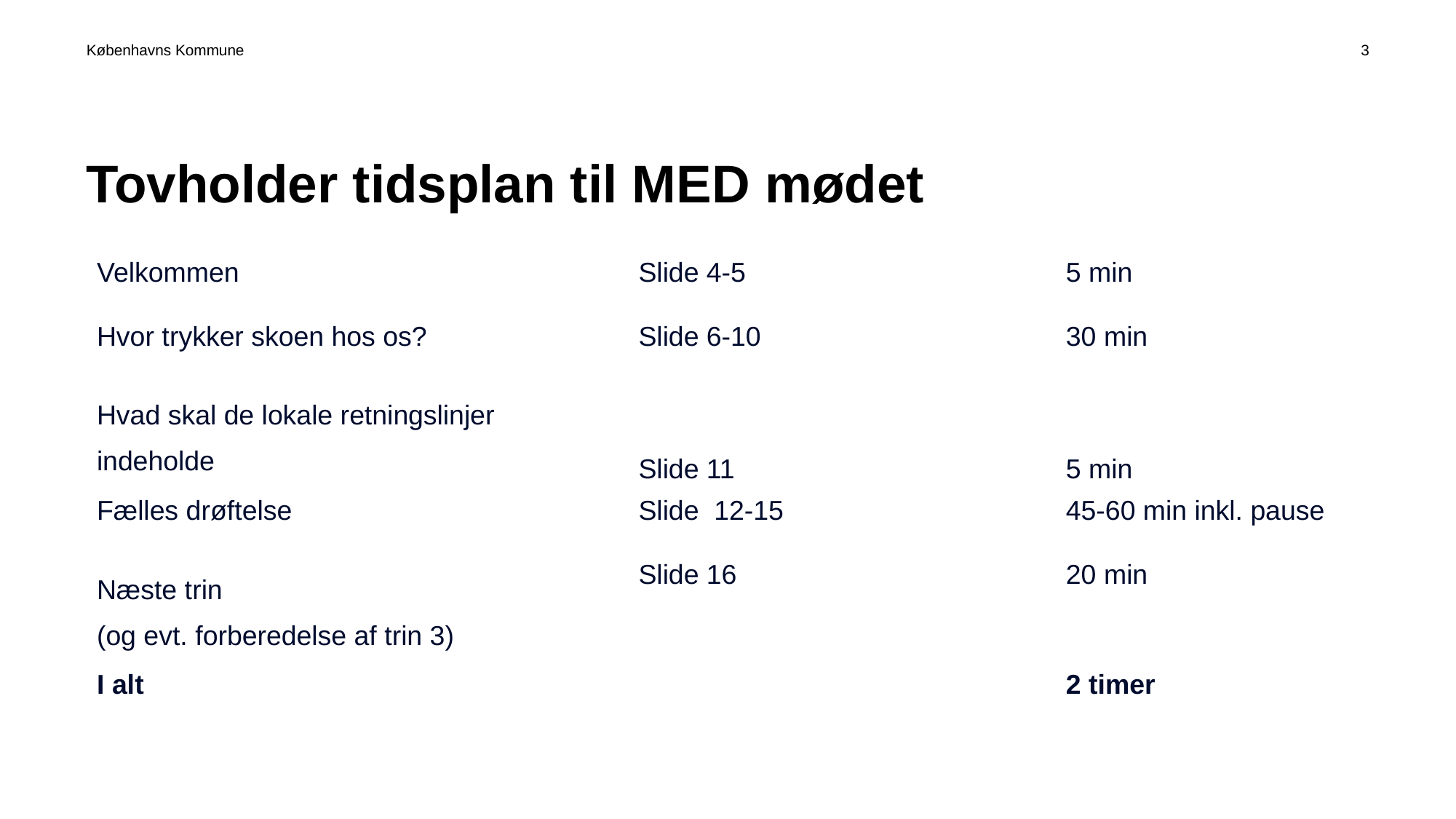

3
# Tovholder tidsplan til MED mødet
| Velkommen | Slide 4-5 | 5 min |
| --- | --- | --- |
| Hvor trykker skoen hos os? | Slide 6-10 | 30 min |
| Hvad skal de lokale retningslinjer indeholde | Slide 11 | 5 min |
| Fælles drøftelse | Slide 12-15 | 45-60 min inkl. pause |
| Næste trin (og evt. forberedelse af trin 3) | Slide 16 | 20 min |
| I alt |  | 2 timer |